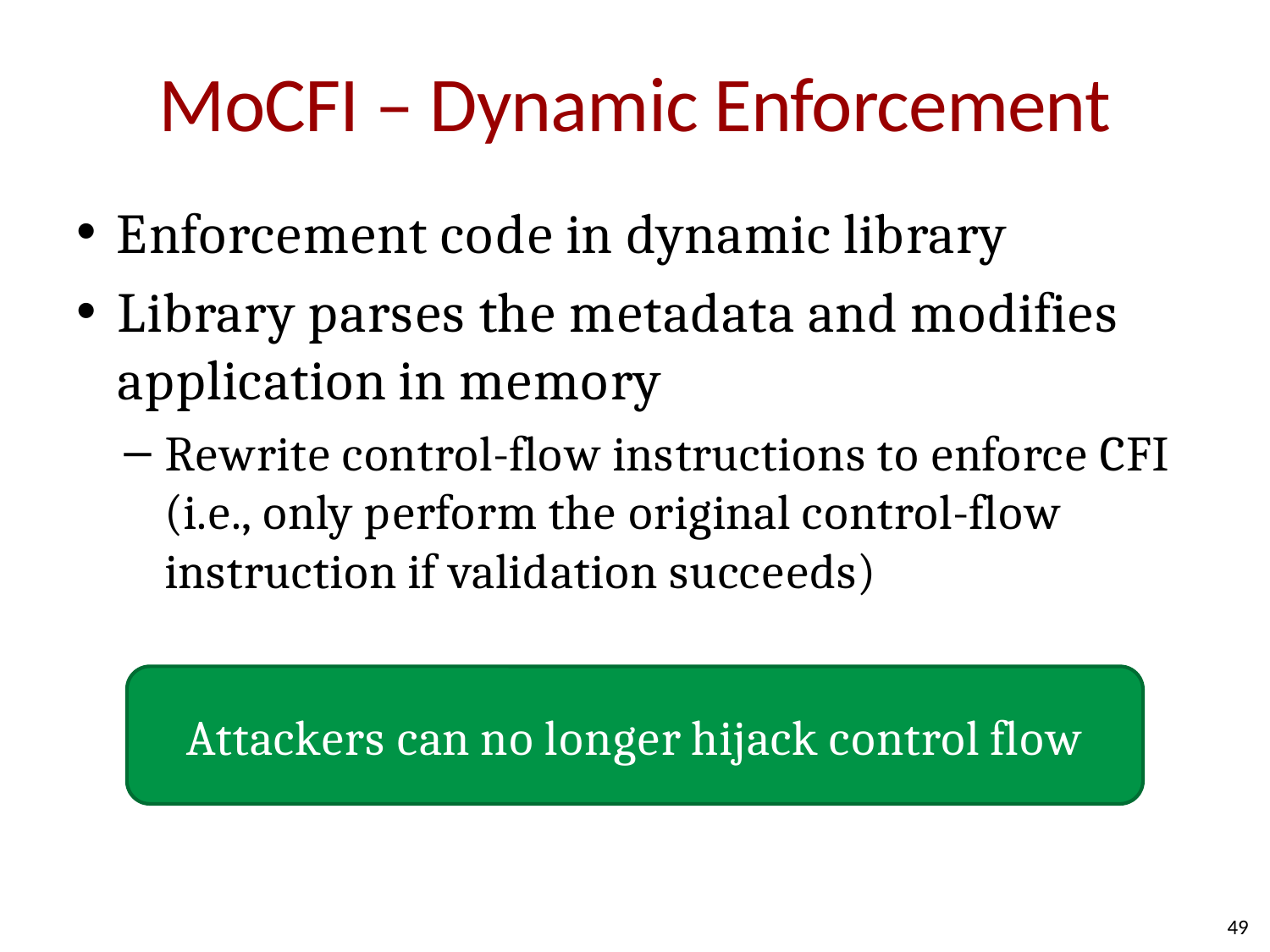

# MoCFI – Dynamic Enforcement
Enforcement code in dynamic library
Library parses the metadata and modifies application in memory
Rewrite control-flow instructions to enforce CFI (i.e., only perform the original control-flow instruction if validation succeeds)

Attackers can no longer hijack control flow
49